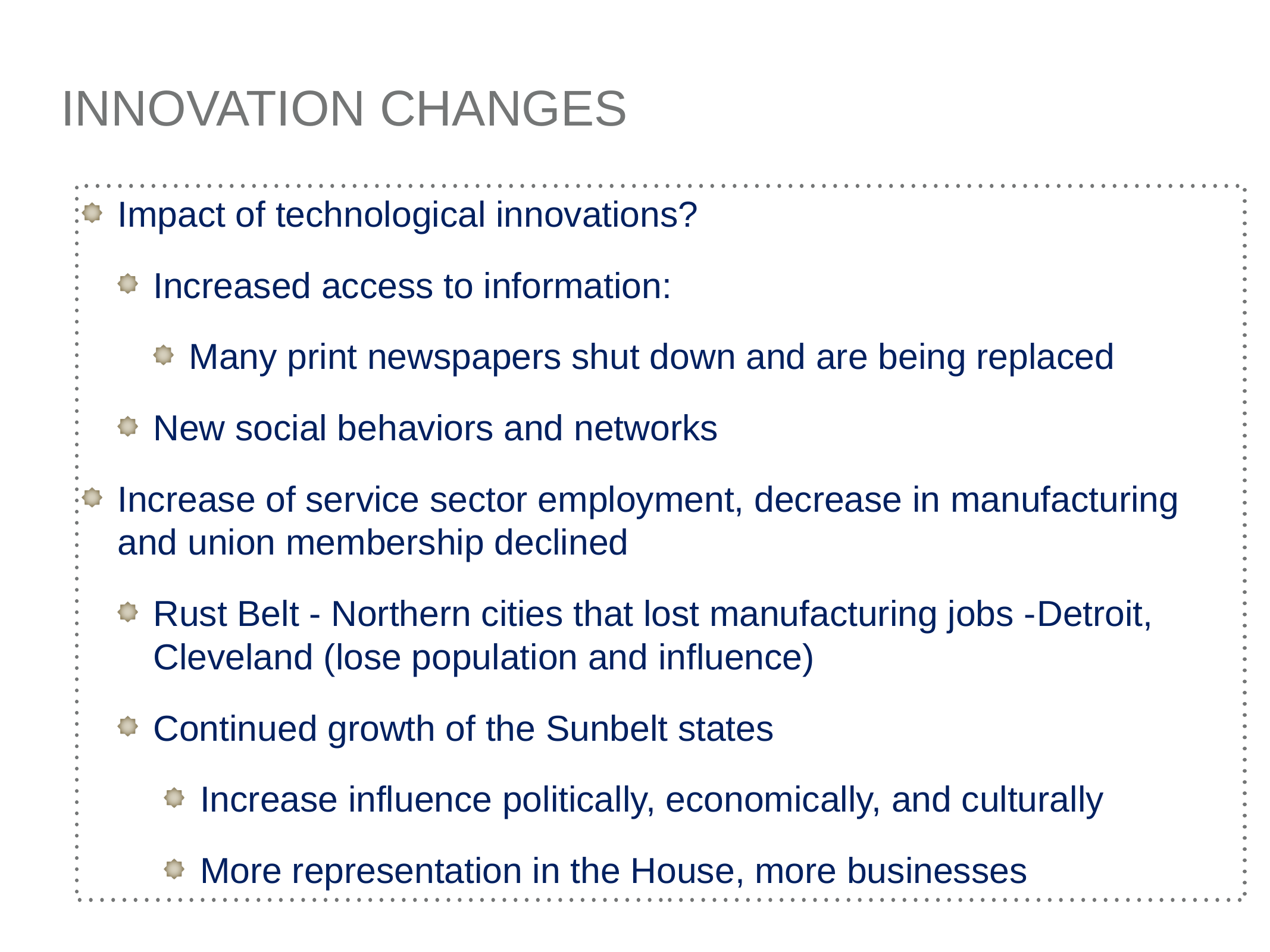

# Innovation Changes
Impact of technological innovations?
Increased access to information:
Many print newspapers shut down and are being replaced
New social behaviors and networks
Increase of service sector employment, decrease in manufacturing and union membership declined
Rust Belt - Northern cities that lost manufacturing jobs -Detroit, Cleveland (lose population and influence)
Continued growth of the Sunbelt states
Increase influence politically, economically, and culturally
More representation in the House, more businesses